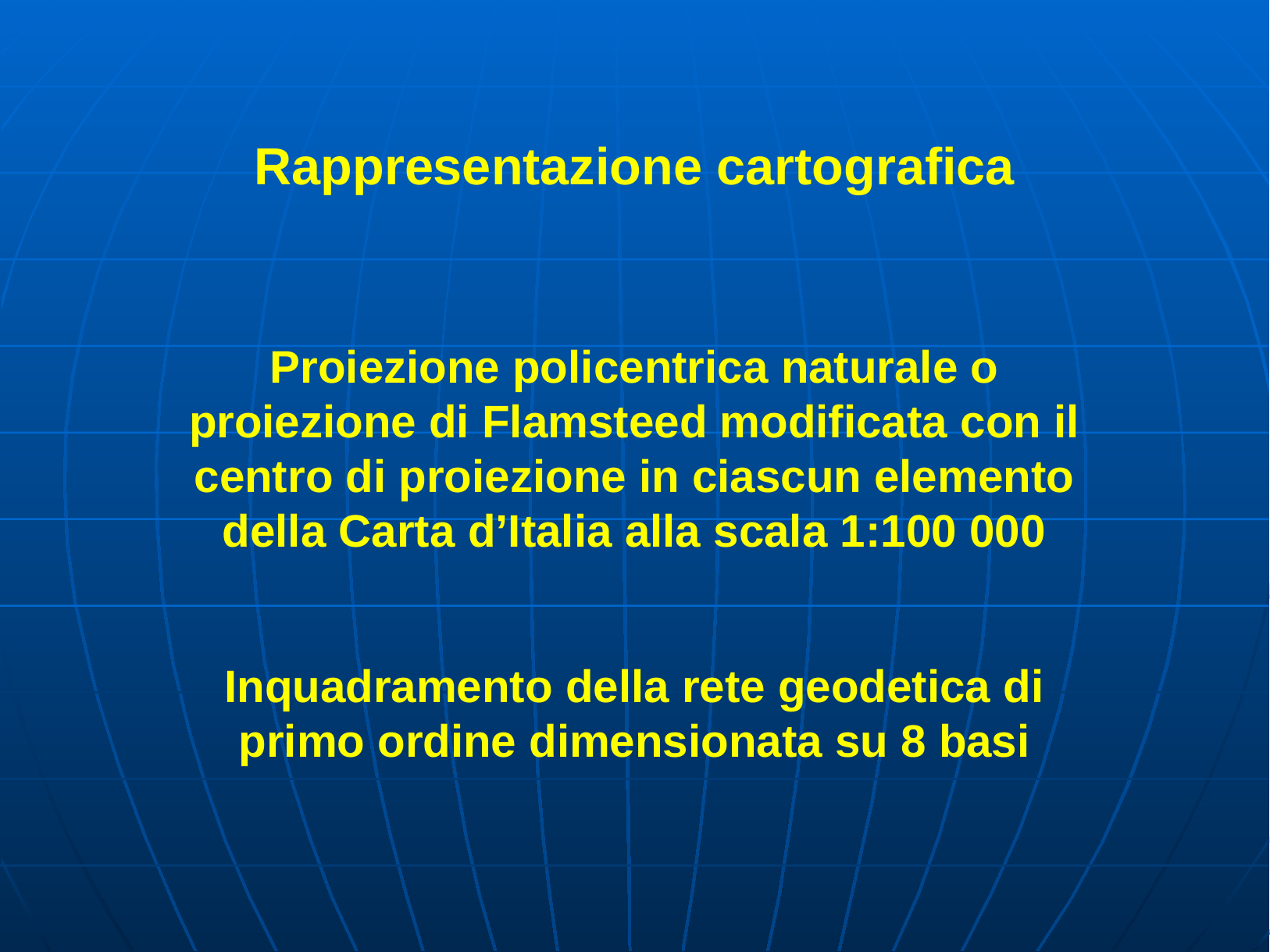

Rappresentazione cartografica
Proiezione policentrica naturale o proiezione di Flamsteed modificata con il centro di proiezione in ciascun elemento della Carta d’Italia alla scala 1:100 000

Inquadramento della rete geodetica di primo ordine dimensionata su 8 basi